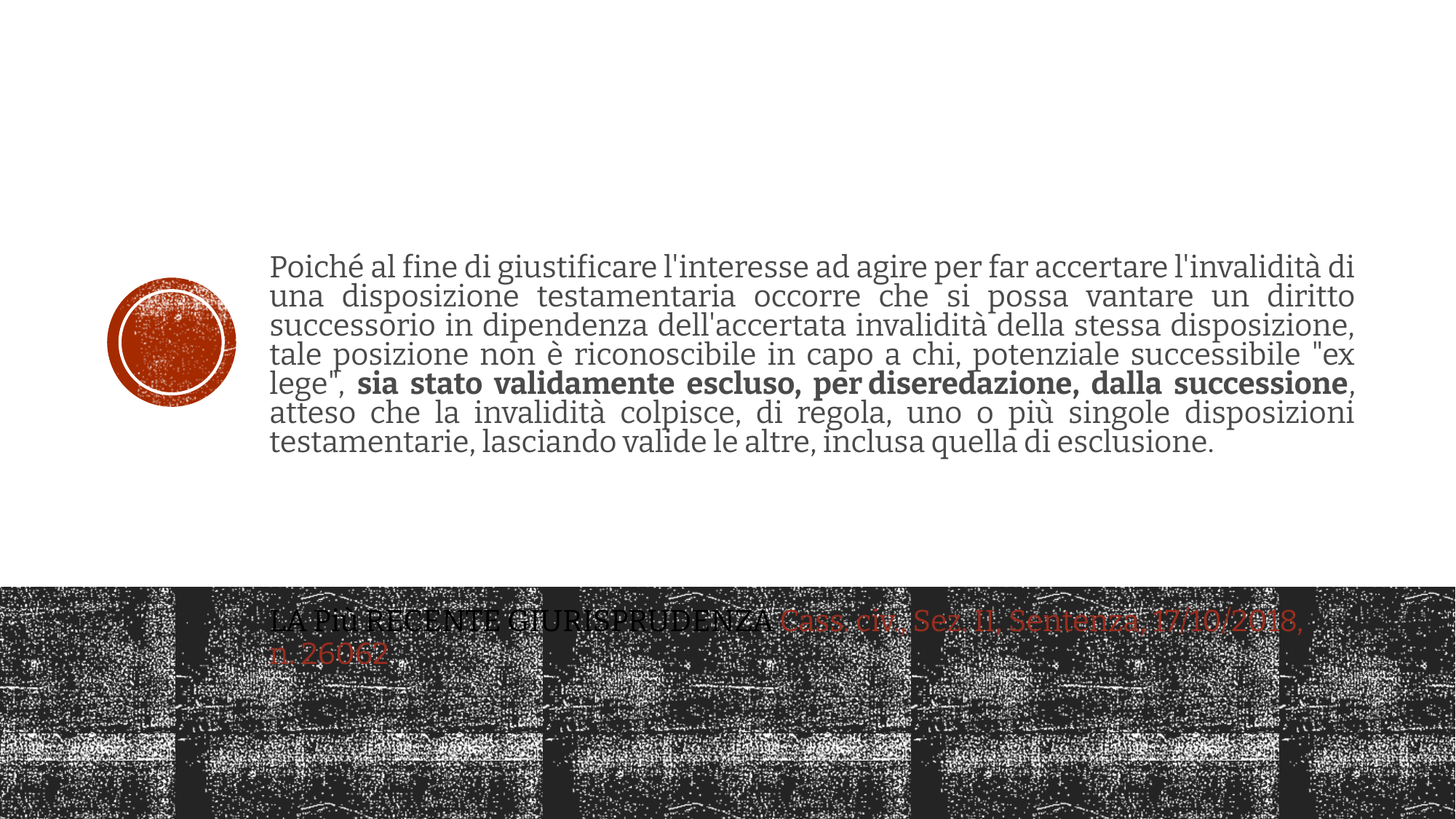

# Poiché al fine di giustificare l'interesse ad agire per far accertare l'invalidità di una disposizione testamentaria occorre che si possa vantare un diritto successorio in dipendenza dell'accertata invalidità della stessa disposizione, tale posizione non è riconoscibile in capo a chi, potenziale successibile "ex lege", sia stato validamente escluso, per diseredazione, dalla successione, atteso che la invalidità colpisce, di regola, uno o più singole disposizioni testamentarie, lasciando valide le altre, inclusa quella di esclusione.
LA Più RECENTE GIURISPRUDENZA Cass. civ., Sez. II, Sentenza, 17/10/2018, n. 26062